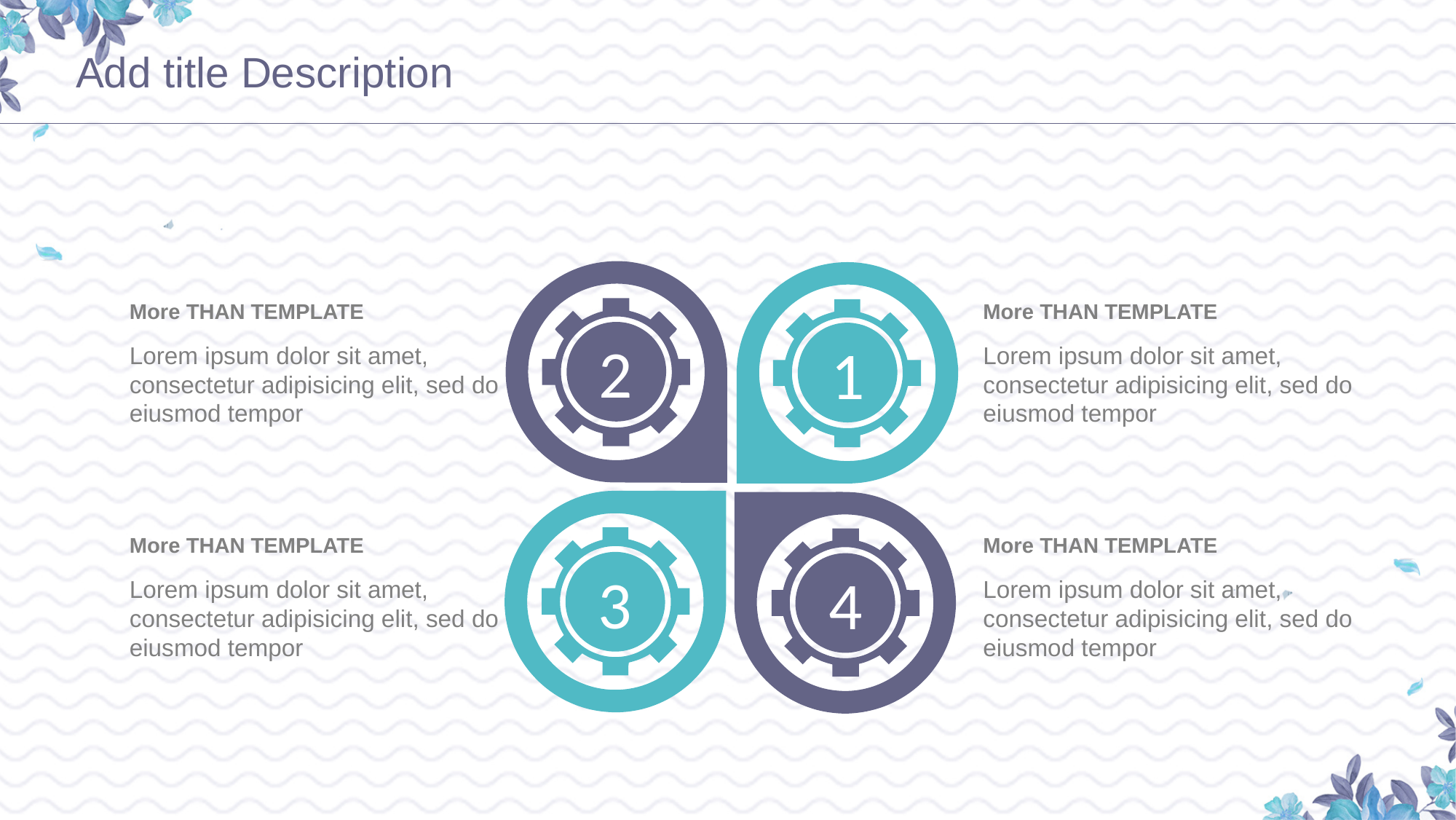

Add title Description

1

2
More THAN TEMPLATE
Lorem ipsum dolor sit amet, consectetur adipisicing elit, sed do eiusmod tempor
More THAN TEMPLATE
Lorem ipsum dolor sit amet, consectetur adipisicing elit, sed do eiusmod tempor

3

4
More THAN TEMPLATE
Lorem ipsum dolor sit amet, consectetur adipisicing elit, sed do eiusmod tempor
More THAN TEMPLATE
Lorem ipsum dolor sit amet, consectetur adipisicing elit, sed do eiusmod tempor